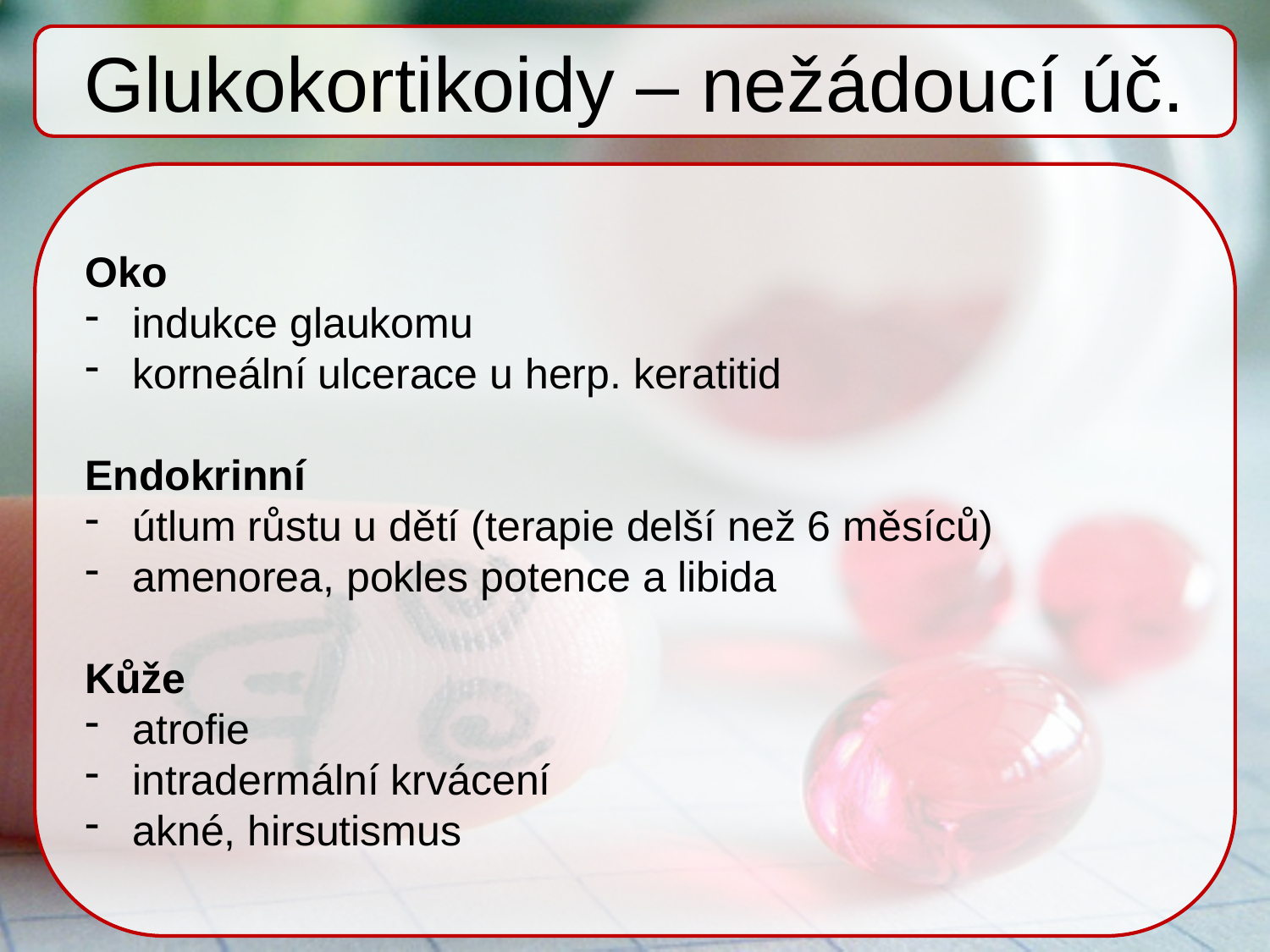

Glukokortikoidy – nežádoucí úč.
Oko
indukce glaukomu
korneální ulcerace u herp. keratitid

Endokrinní
útlum růstu u dětí (terapie delší než 6 měsíců)
amenorea, pokles potence a libida

Kůže
atrofie
intradermální krvácení
akné, hirsutismus